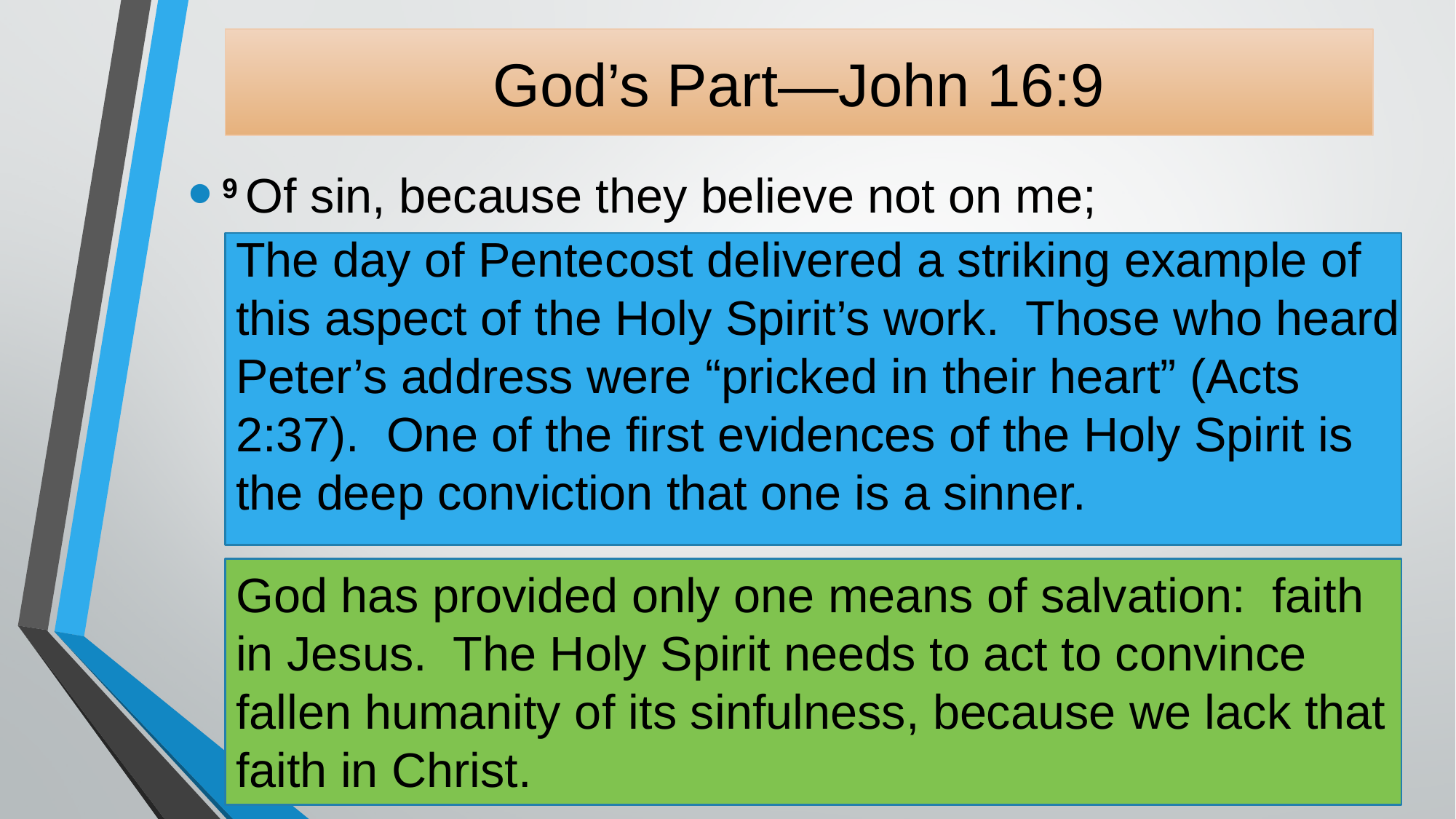

# God’s Part—John 16:9
9 Of sin, because they believe not on me;
The day of Pentecost delivered a striking example of this aspect of the Holy Spirit’s work.  Those who heard Peter’s address were “pricked in their heart” (Acts 2:37).  One of the first evidences of the Holy Spirit is the deep conviction that one is a sinner.

God has provided only one means of salvation:  faith in Jesus.  The Holy Spirit needs to act to convince fallen humanity of its sinfulness, because we lack that faith in Christ.